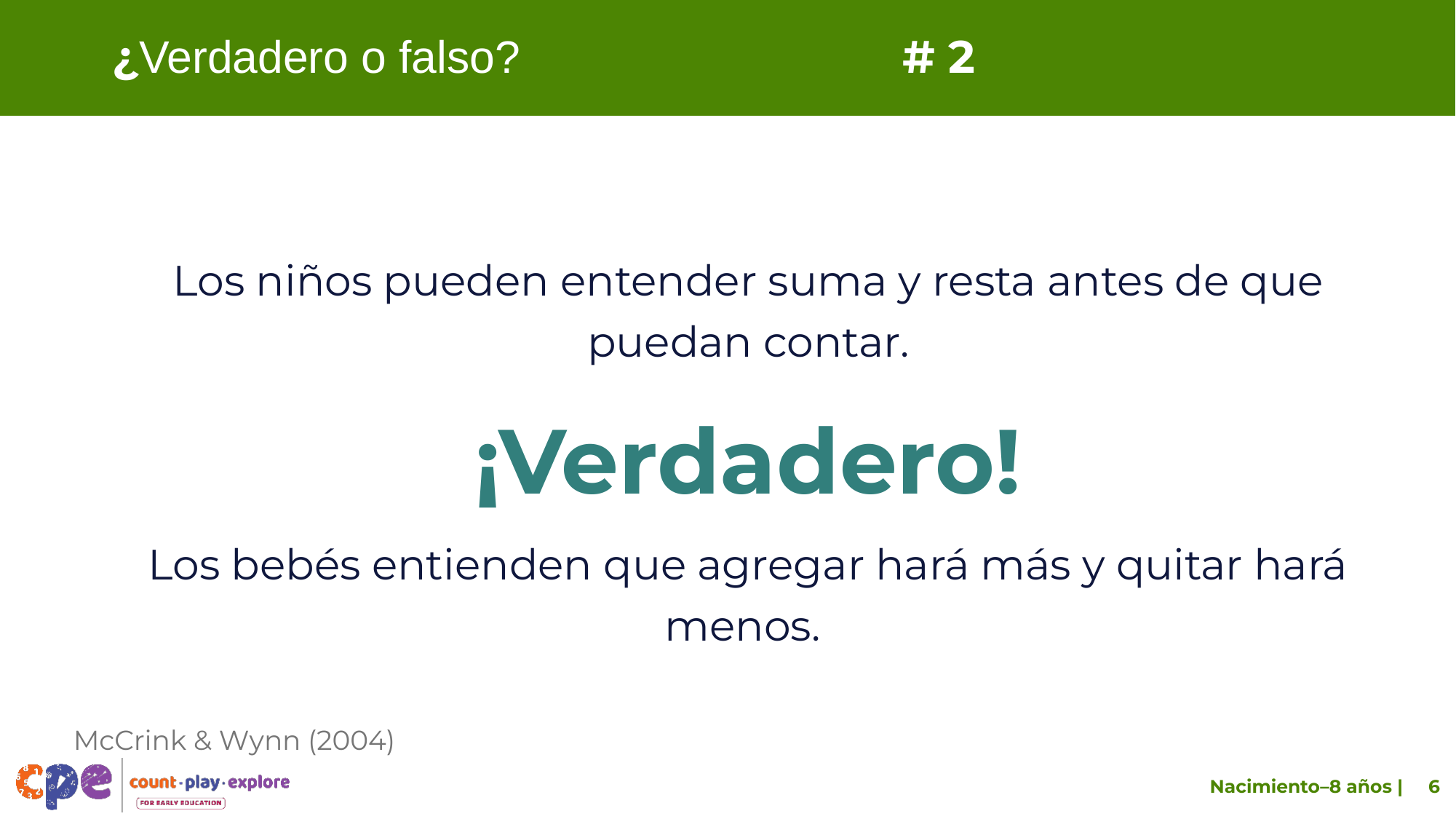

# ¿Verdadero o falso?                      	  # 2
Los niños pueden entender suma y resta antes de que puedan contar.
¡Verdadero!
Los bebés entienden que agregar hará más y quitar hará menos.
McCrink & Wynn (2004)